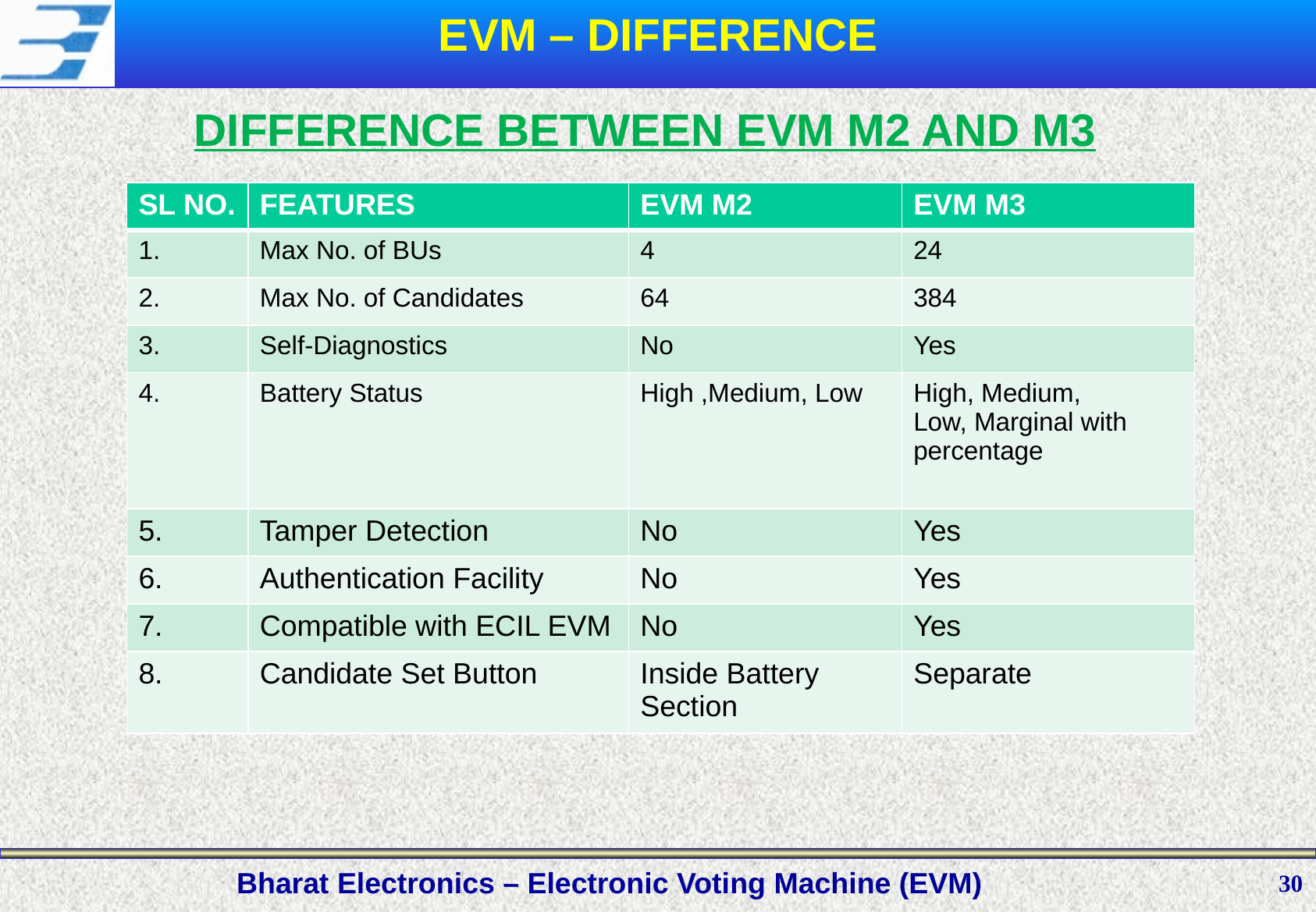

EVM – DIFFERENCE
# DIFFERENCE BETWEEN EVM M2 AND M3
| SL NO. | FEATURES | EVM M2 | EVM M3 |
| --- | --- | --- | --- |
| 1. | Max No. of BUs | 4 | 24 |
| 2. | Max No. of Candidates | 64 | 384 |
| 3. | Self-Diagnostics | No | Yes |
| 4. | Battery Status | High ,Medium, Low | High, Medium, Low, Marginal with percentage |
| 5. | Tamper Detection | No | Yes |
| 6. | Authentication Facility | No | Yes |
| 7. | Compatible with ECIL EVM | No | Yes |
| 8. | Candidate Set Button | Inside Battery Section | Separate |